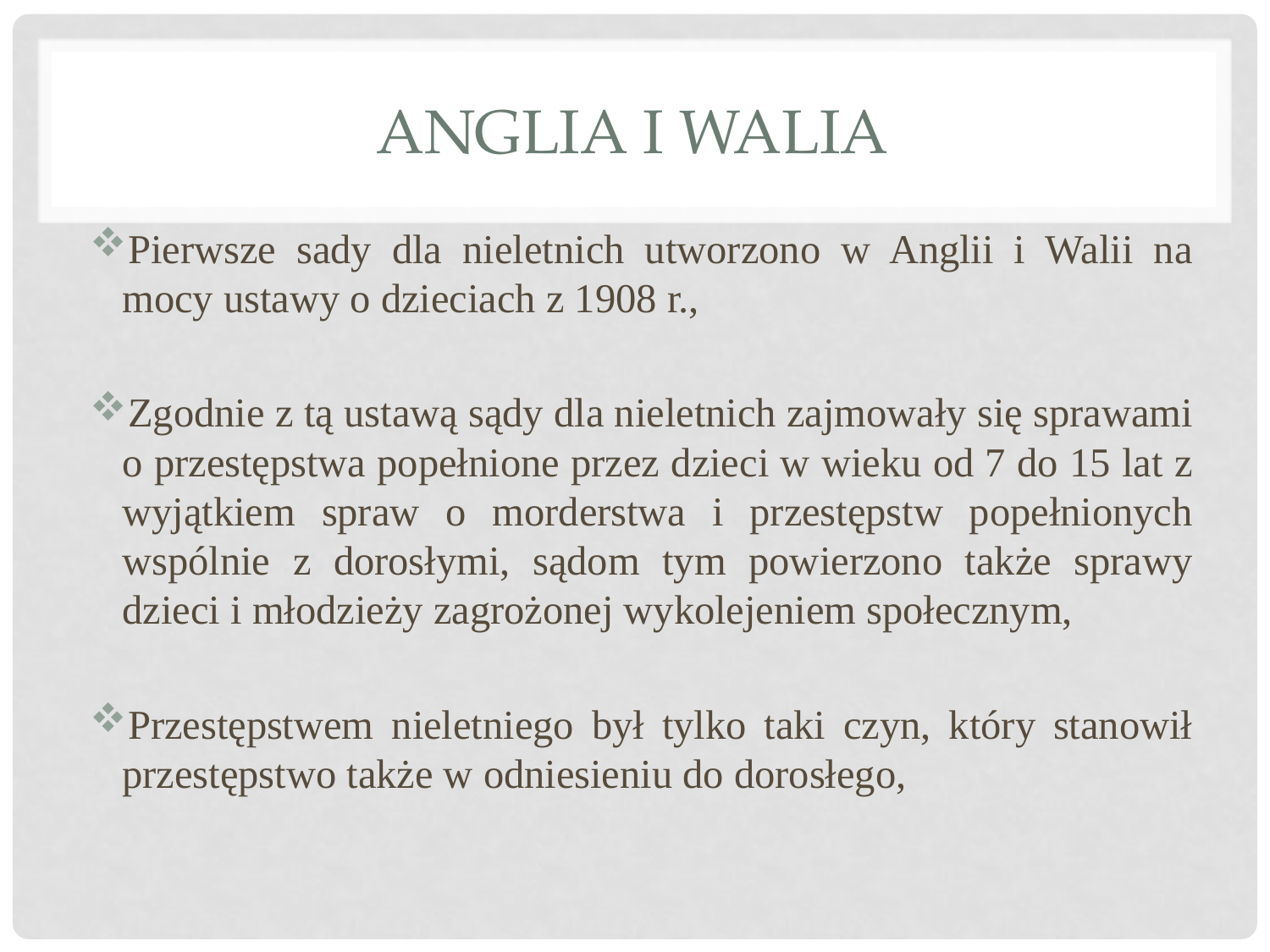

# Anglia i Walia
Pierwsze sady dla nieletnich utworzono w Anglii i Walii na mocy ustawy o dzieciach z 1908 r.,

Zgodnie z tą ustawą sądy dla nieletnich zajmowały się sprawami o przestępstwa popełnione przez dzieci w wieku od 7 do 15 lat z wyjątkiem spraw o morderstwa i przestępstw popełnionych wspólnie z dorosłymi, sądom tym powierzono także sprawy dzieci i młodzieży zagrożonej wykolejeniem społecznym,

Przestępstwem nieletniego był tylko taki czyn, który stanowił przestępstwo także w odniesieniu do dorosłego,